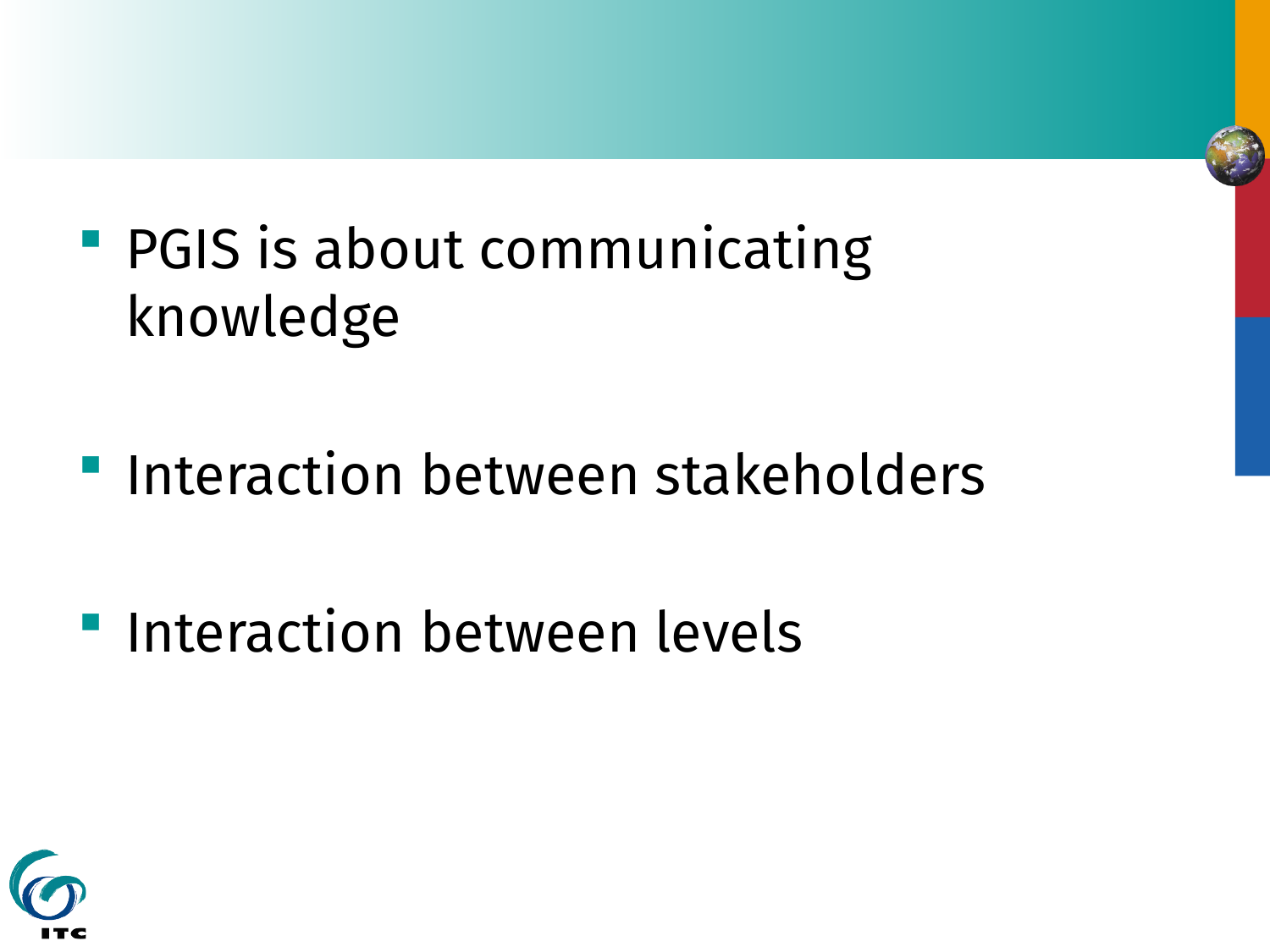

#
PGIS is about communicating knowledge

Interaction between stakeholders

Interaction between levels